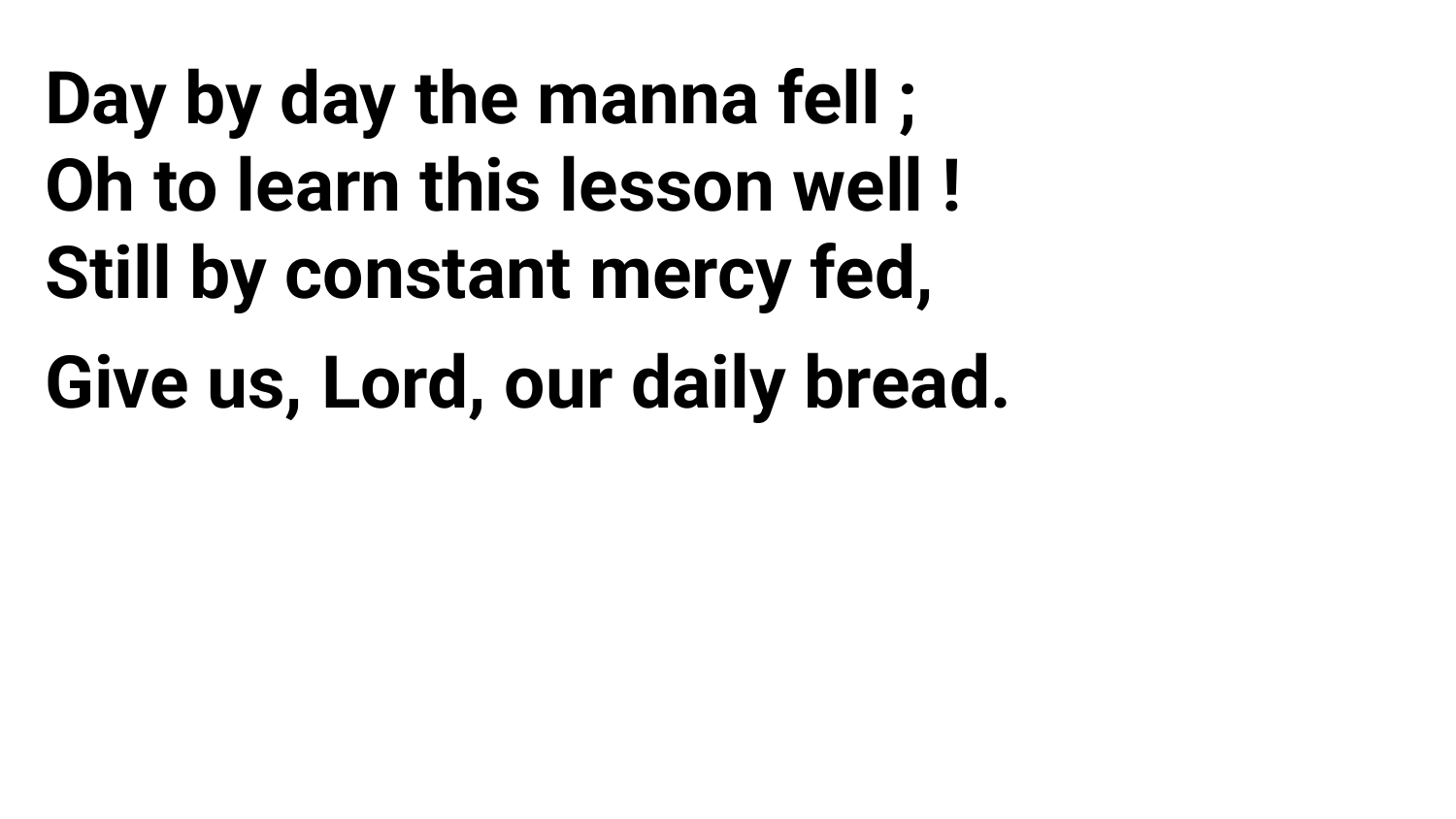

Day by day the manna fell ;
Oh to learn this lesson well !
Still by constant mercy fed,
Give us, Lord, our daily bread.